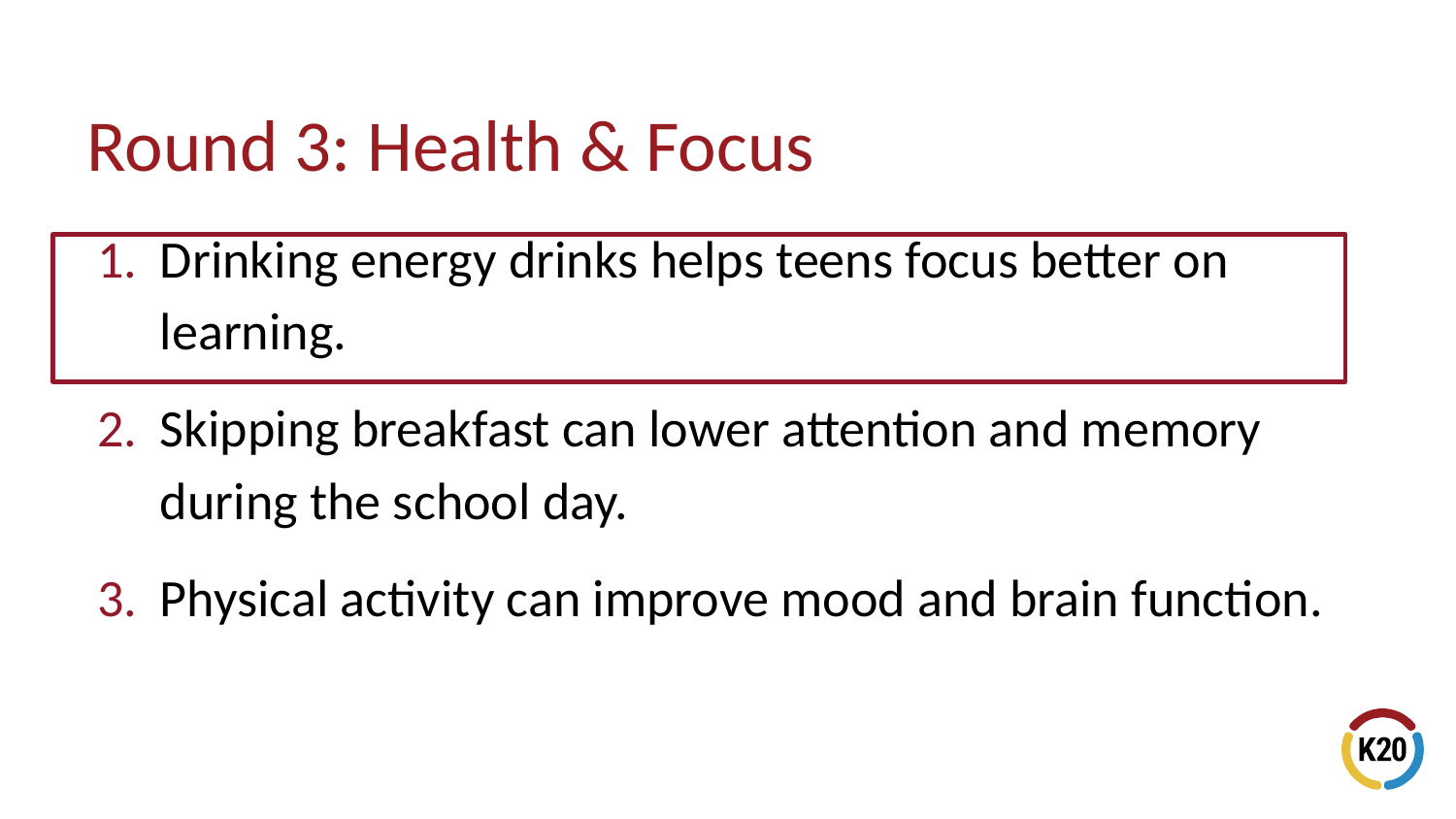

# Round 3: Health & Focus
Drinking energy drinks helps teens focus better on learning.
Skipping breakfast can lower attention and memory during the school day.
Physical activity can improve mood and brain function.